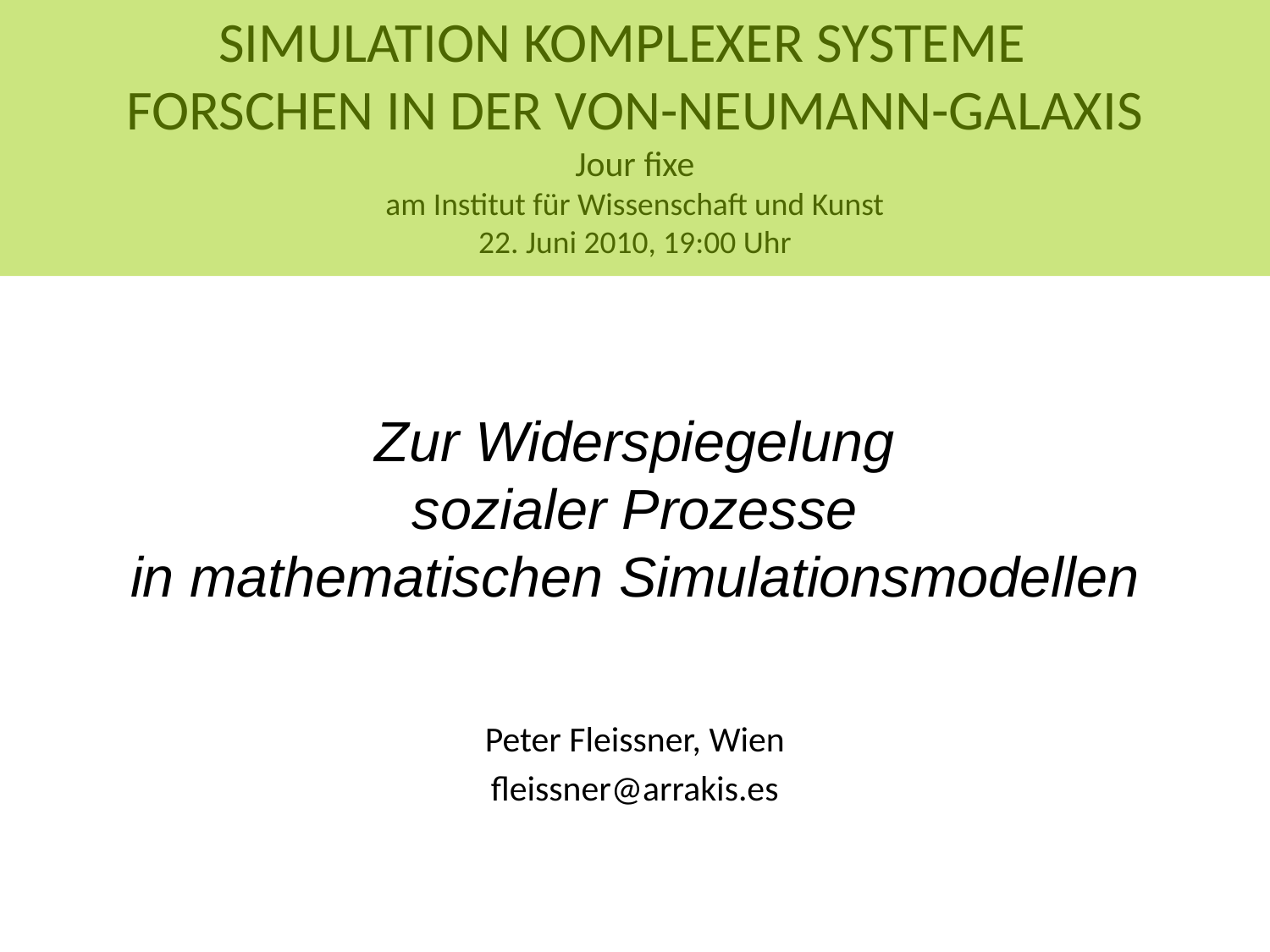

SIMULATION KOMPLEXER SYSTEME
FORSCHEN IN DER VON-NEUMANN-GALAXIS
Jour fixe
am Institut für Wissenschaft und Kunst
22. Juni 2010, 19:00 Uhr

Zur Widerspiegelung
sozialer Prozesse
in mathematischen Simulationsmodellen

Peter Fleissner, Wien
fleissner@arrakis.es